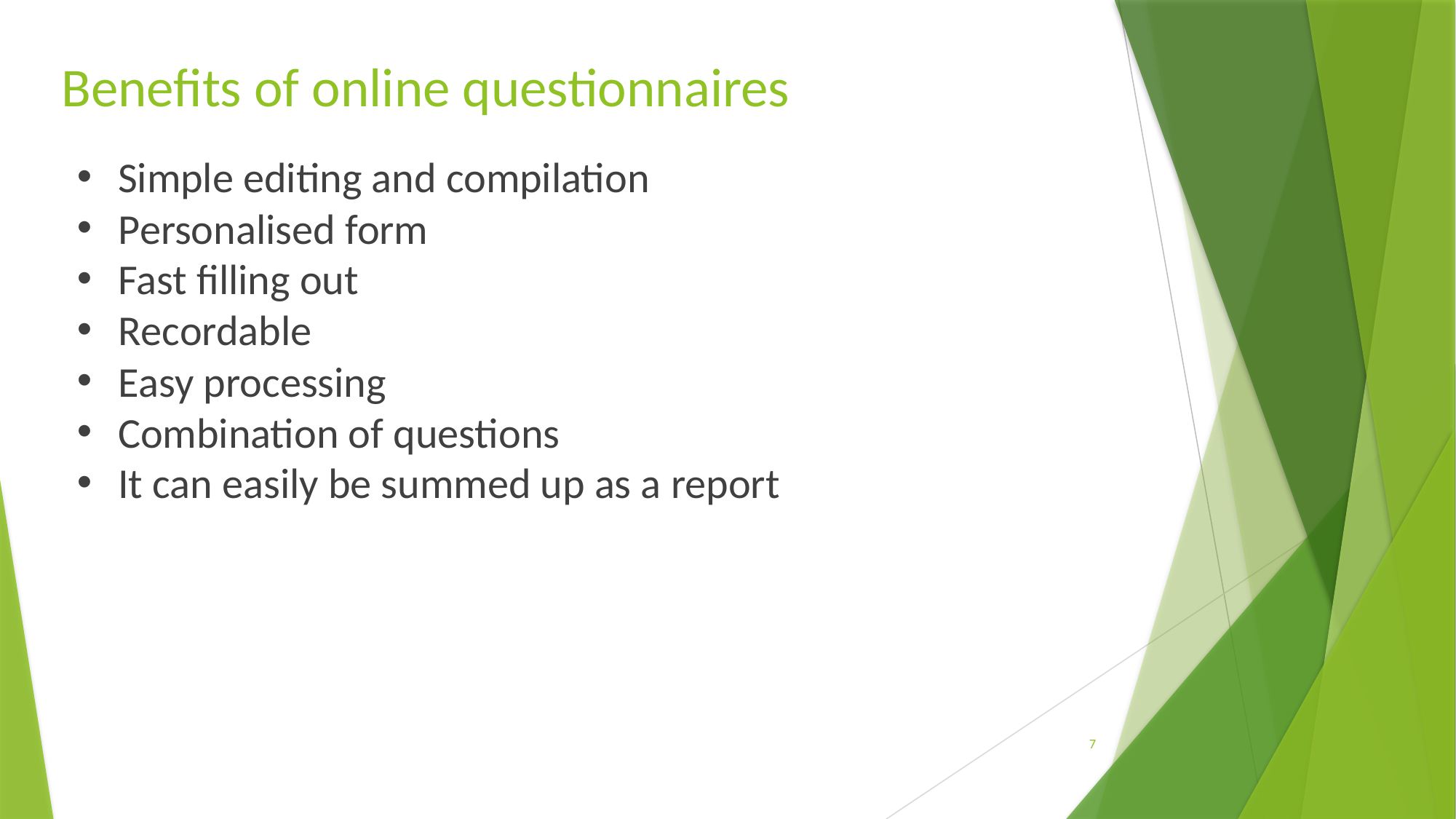

# Benefits of online questionnaires
Simple editing and compilation
Personalised form
Fast filling out
Recordable
Easy processing
Combination of questions
It can easily be summed up as a report
7